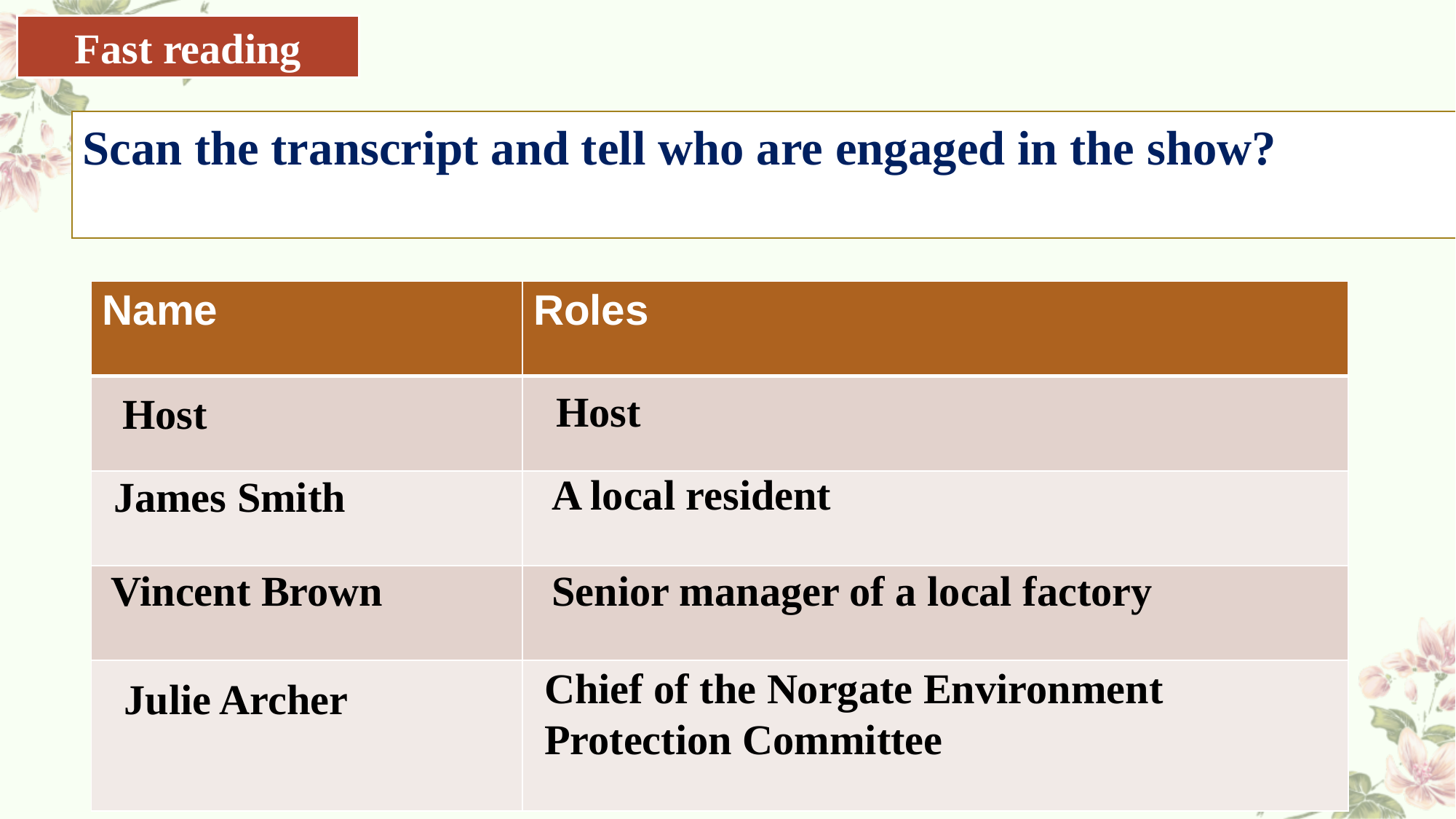

Fast reading
Scan the transcript and tell who are engaged in the show?

| Name | Roles |
| --- | --- |
|  |  |
|  |  |
|  |  |
|  |  |
Host
Host
A local resident
James Smith
Vincent Brown
Senior manager of a local factory
Chief of the Norgate Environment Protection Committee
Julie Archer